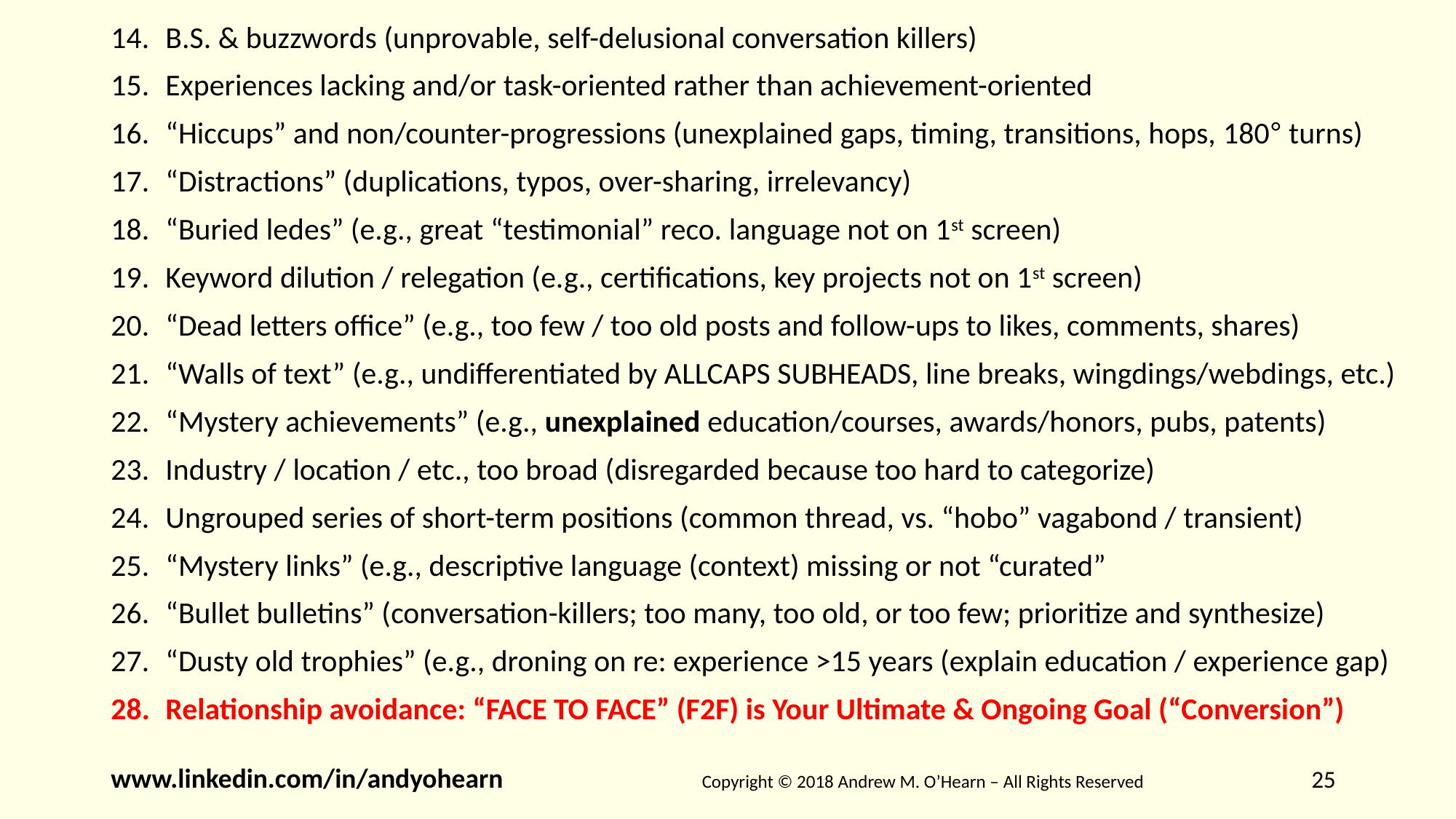

B.S. & buzzwords (unprovable, self-delusional conversation killers)
Experiences lacking and/or task-oriented rather than achievement-oriented
“Hiccups” and non/counter-progressions (unexplained gaps, timing, transitions, hops, 180° turns)
“Distractions” (duplications, typos, over-sharing, irrelevancy)
“Buried ledes” (e.g., great “testimonial” reco. language not on 1st screen)
Keyword dilution / relegation (e.g., certifications, key projects not on 1st screen)
“Dead letters office” (e.g., too few / too old posts and follow-ups to likes, comments, shares)
“Walls of text” (e.g., undifferentiated by ALLCAPS SUBHEADS, line breaks, wingdings/webdings, etc.)
“Mystery achievements” (e.g., unexplained education/courses, awards/honors, pubs, patents)
Industry / location / etc., too broad (disregarded because too hard to categorize)
Ungrouped series of short-term positions (common thread, vs. “hobo” vagabond / transient)
“Mystery links” (e.g., descriptive language (context) missing or not “curated”
“Bullet bulletins” (conversation-killers; too many, too old, or too few; prioritize and synthesize)
“Dusty old trophies” (e.g., droning on re: experience >15 years (explain education / experience gap)
Relationship avoidance: “FACE TO FACE” (F2F) is Your Ultimate & Ongoing Goal (“Conversion”)